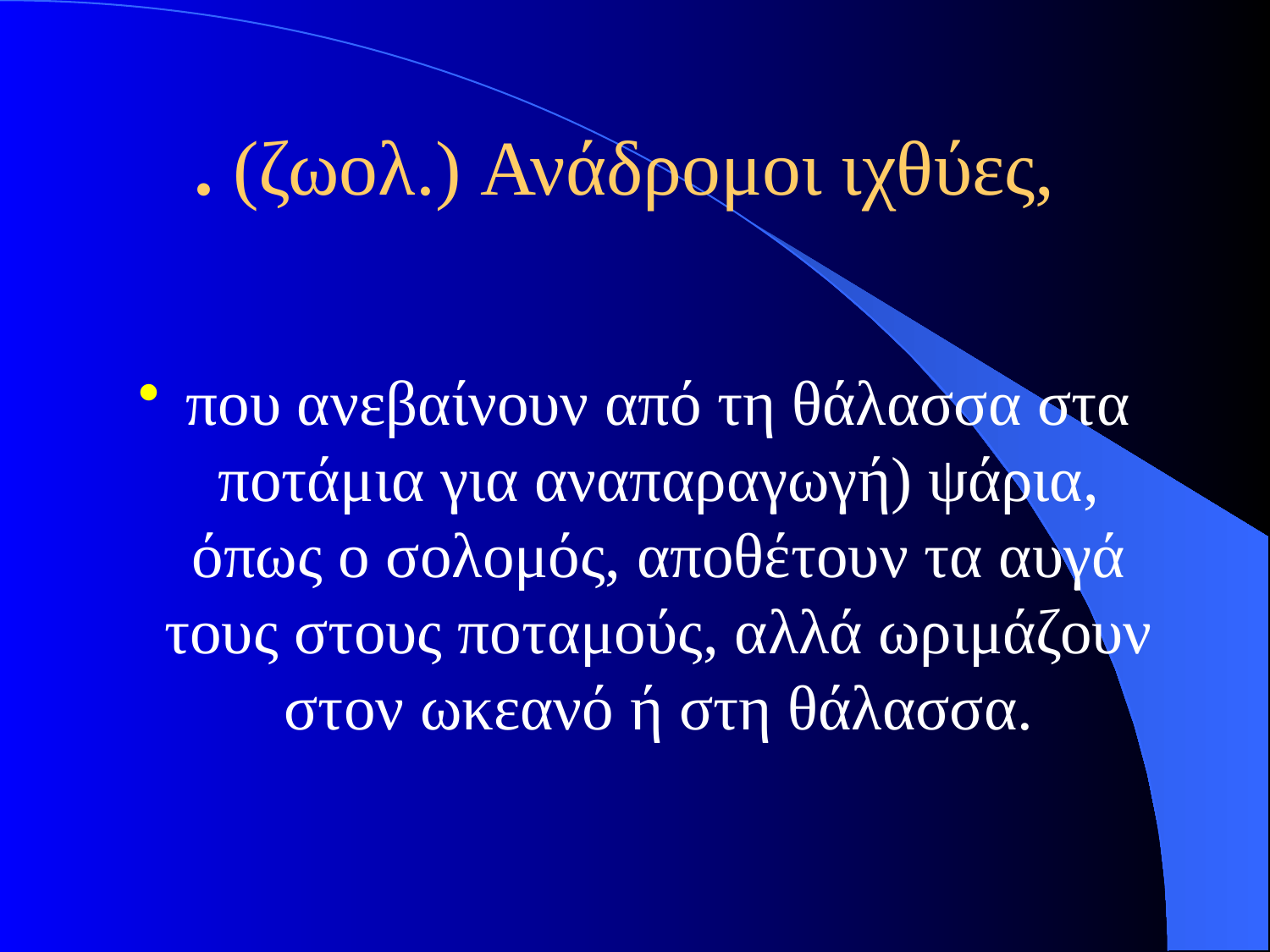

# . (ζωολ.) Ανάδρομοι ιχθύες,

που ανεβαίνουν από τη θάλασσα στα ποτάμια για αναπαραγωγή) ψάρια, όπως ο σολομός, αποθέτουν τα αυγά τους στους ποταμούς, αλλά ωριμάζουν στον ωκεανό ή στη θάλασσα.